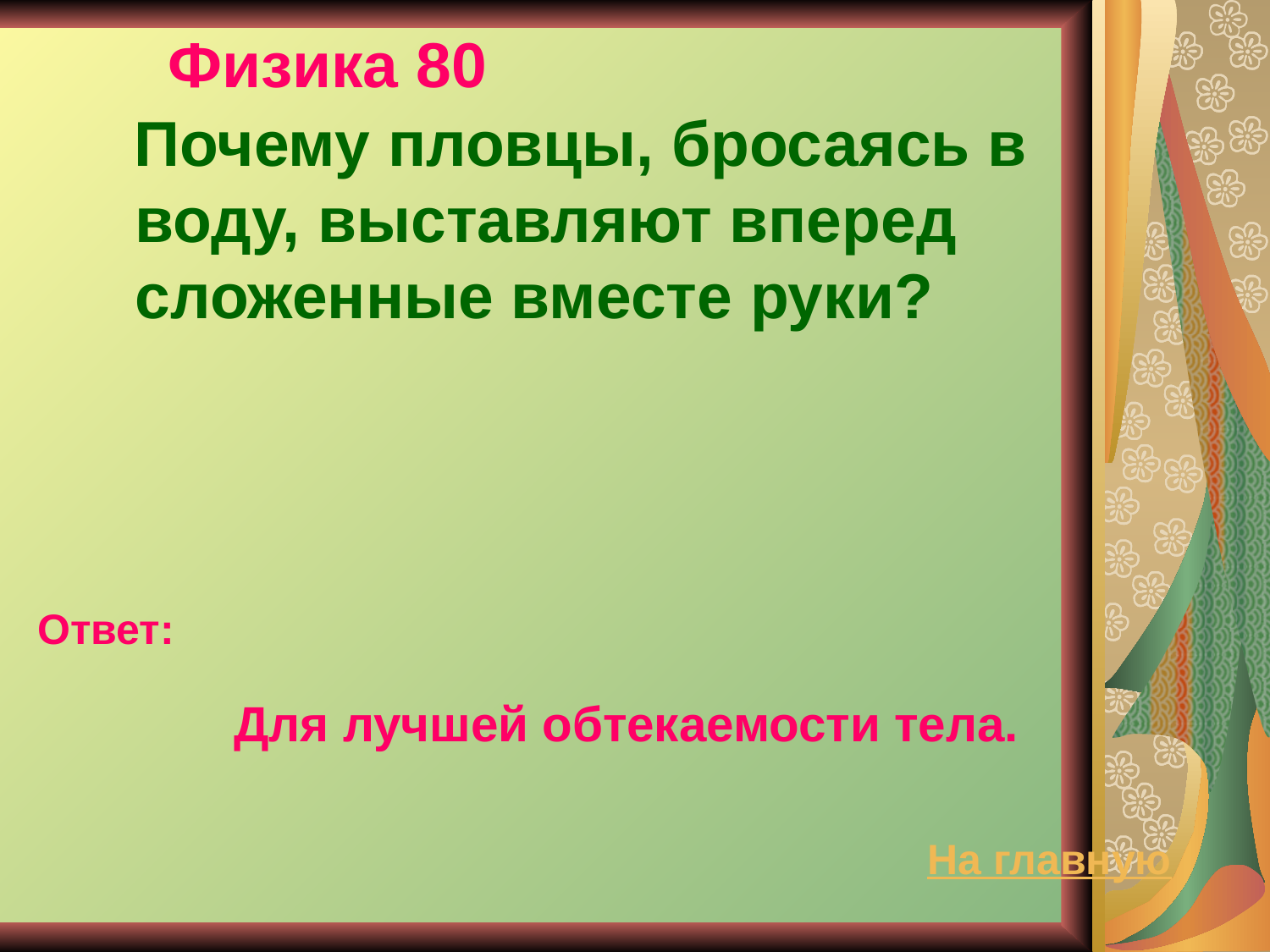

# Физика 80
   Почему пловцы, бросаясь в воду, выставляют вперед сложенные вместе руки?

Ответ:
Для лучшей обтекаемости тела.
На главную